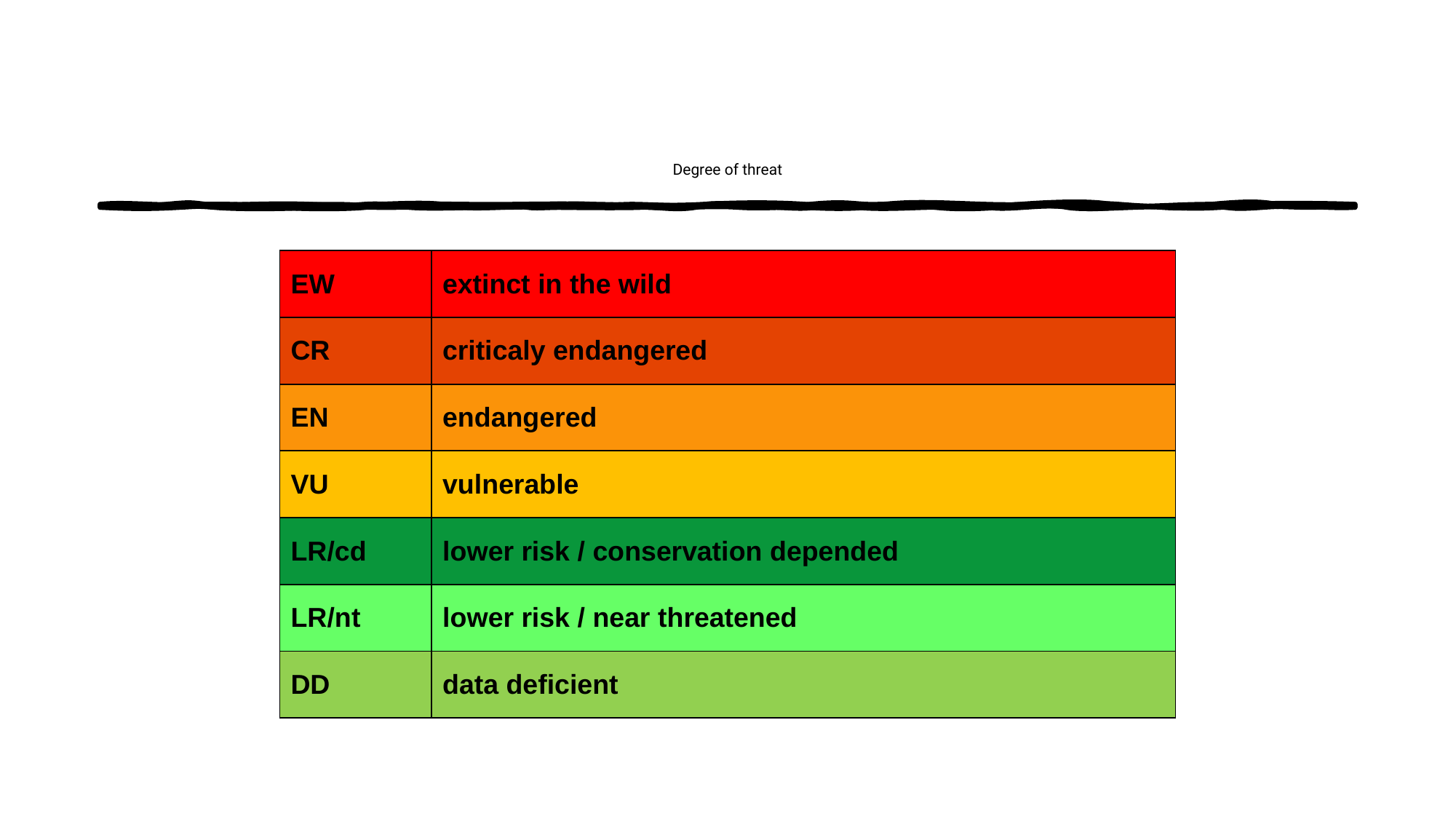

# Degree of threat

| EW | extinct in the wild |
| --- | --- |
| CR | criticaly endangered |
| EN | endangered |
| VU | vulnerable |
| LR/cd | lower risk / conservation depended |
| LR/nt | lower risk / near threatened |
| DD | data deficient |